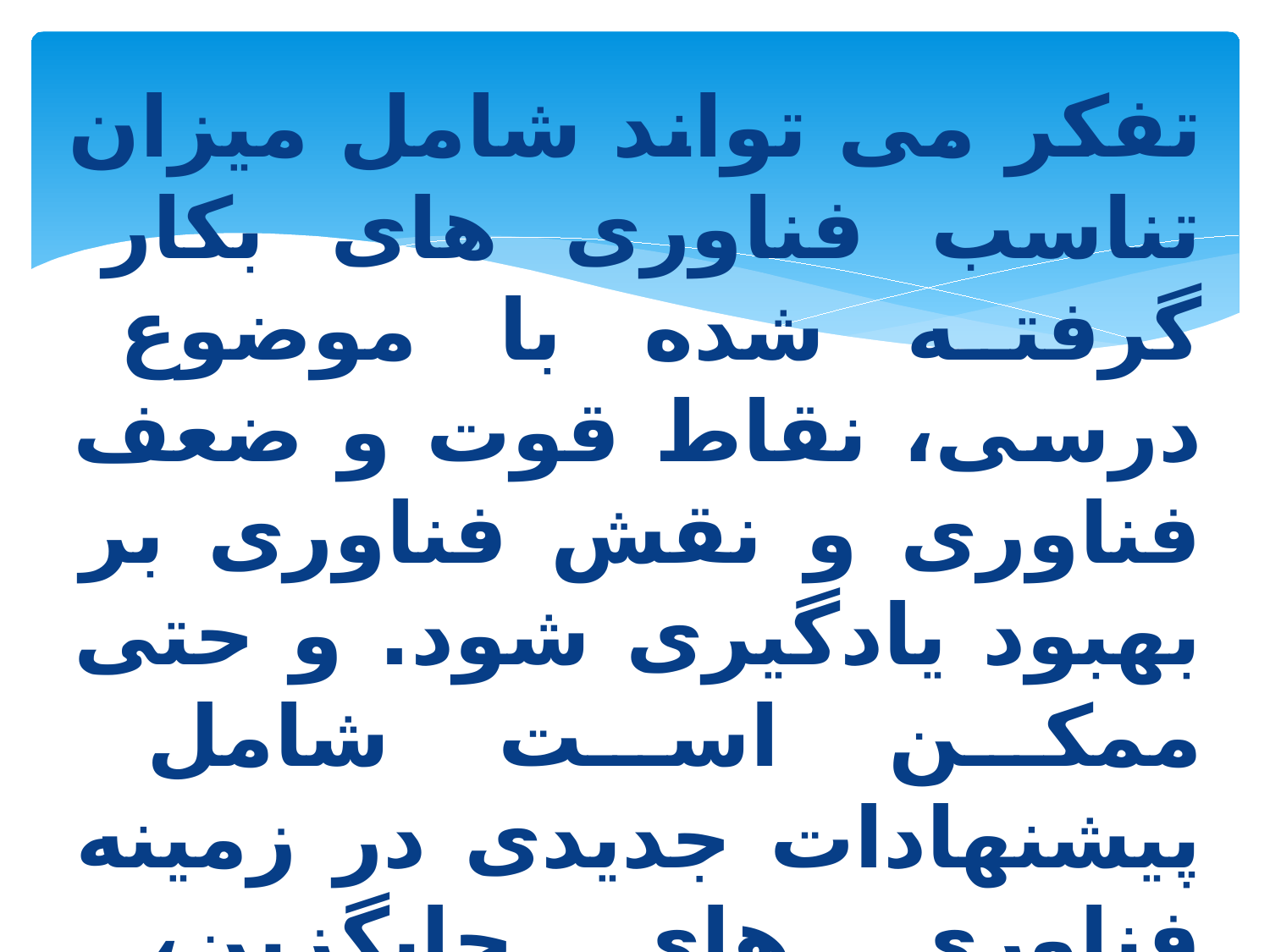

تفکر می تواند شامل میزان تناسب فناوری های بکار گرفته شده با موضوع درسی، نقاط قوت و ضعف فناوری و نقش فناوری بر بهبود یادگیری شود. و حتی ممکن است شامل پیشنهادات جدیدی در زمینه فناوری های جایگزین، فعالیت ها و روش های آموزشی، رویکرد های ارزیابی باشد.